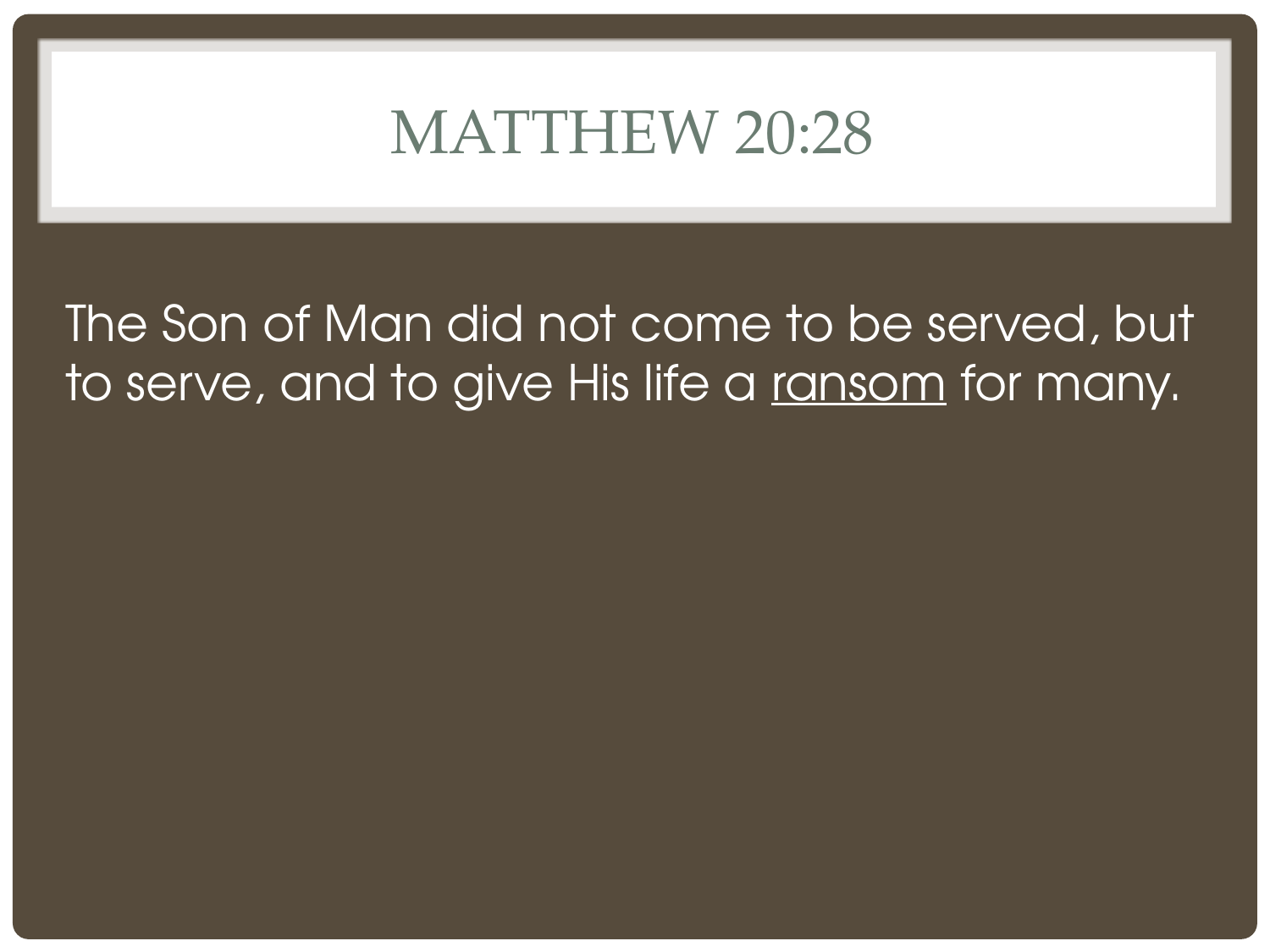

# Matthew 20:28
The Son of Man did not come to be served, but to serve, and to give His life a ransom for many.